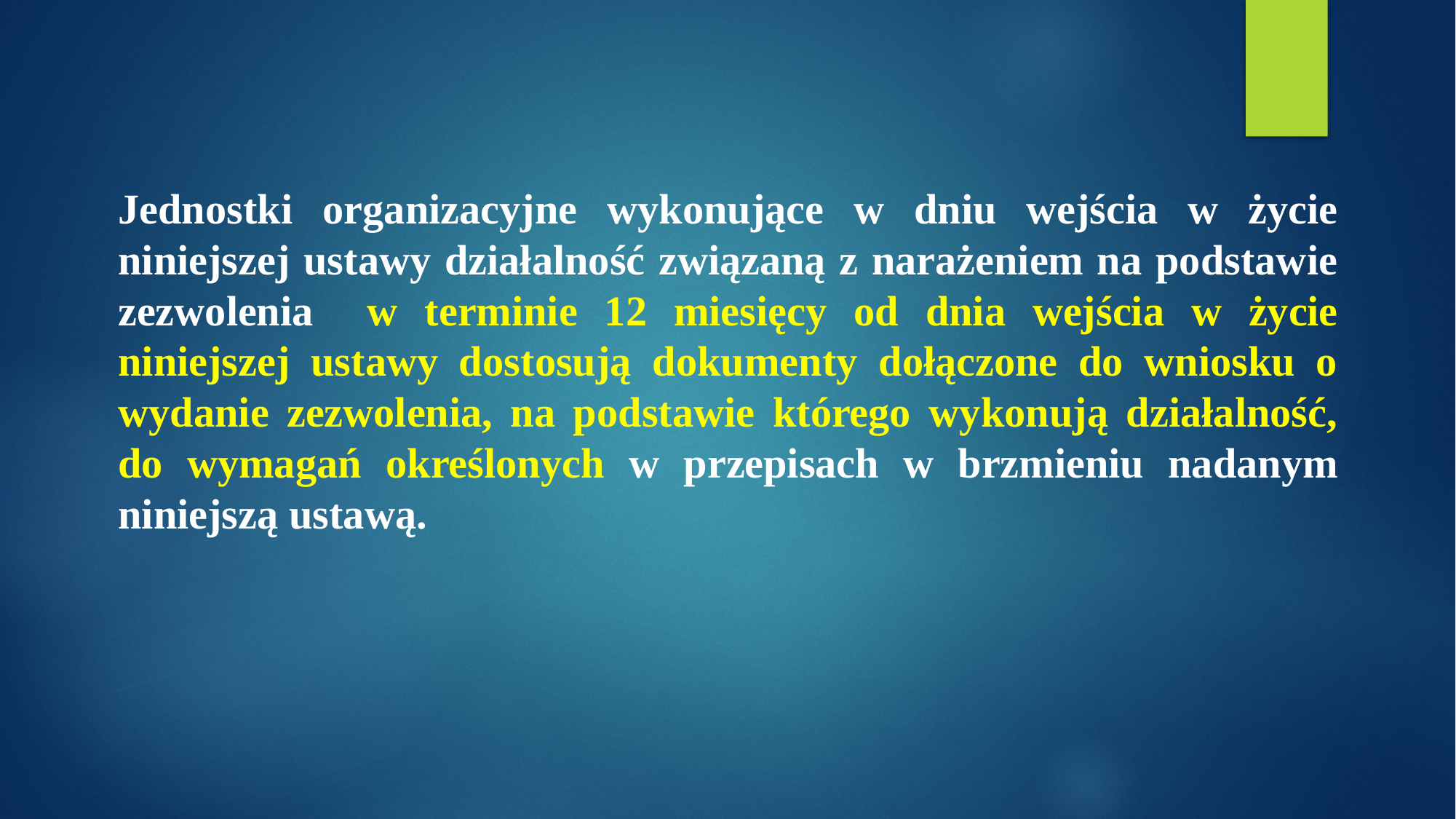

Jednostki organizacyjne wykonujące w dniu wejścia w życie niniejszej ustawy działalność związaną z narażeniem na podstawie zezwolenia  w terminie 12 miesięcy od dnia wejścia w życie niniejszej ustawy dostosują dokumenty dołączone do wniosku o wydanie zezwolenia, na podstawie którego wykonują działalność, do wymagań określonych w przepisach w brzmieniu nadanym niniejszą ustawą.